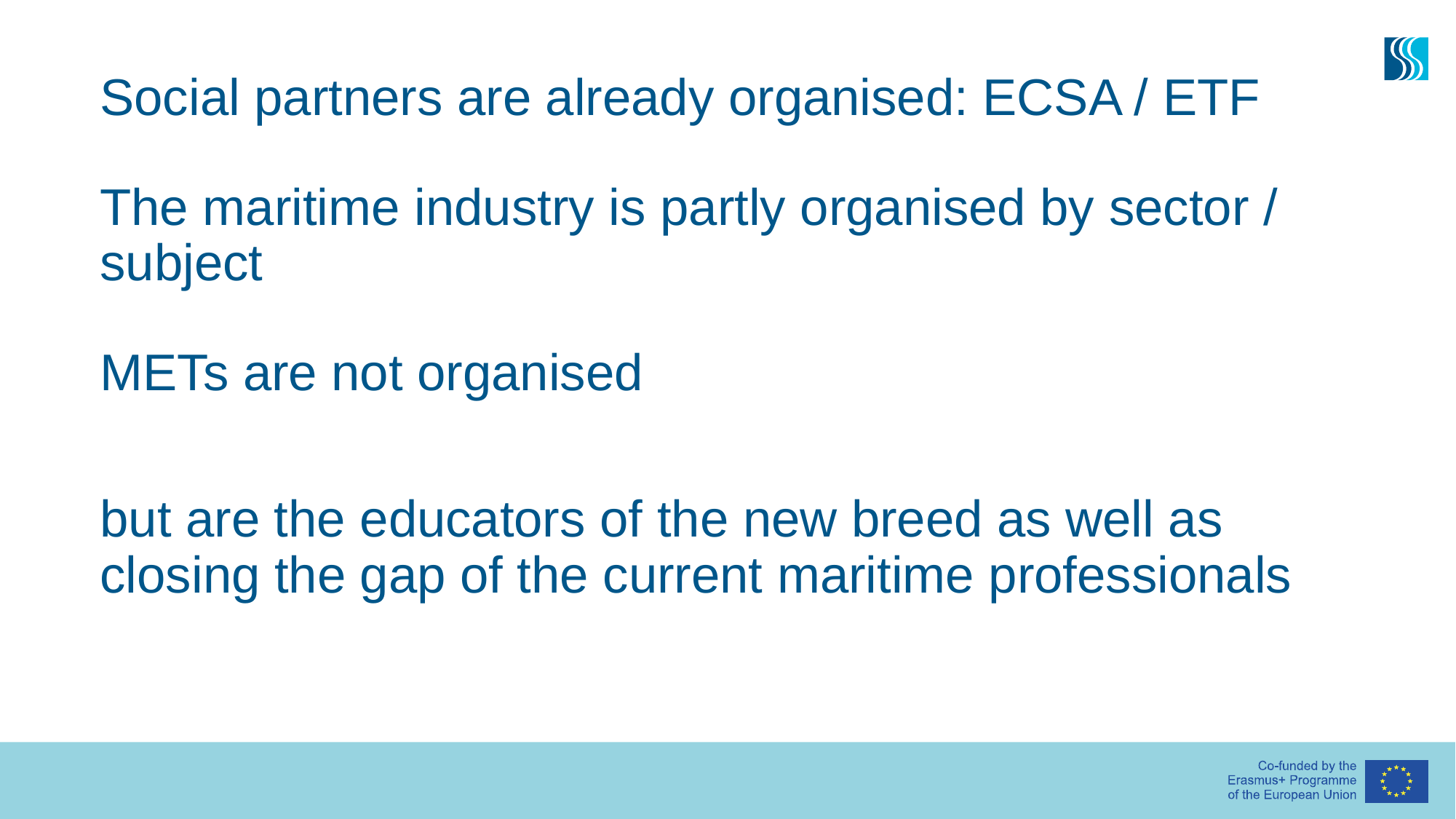

# Social partners are already organised: ECSA / ETF
The maritime industry is partly organised by sector / subject
METs are not organised
but are the educators of the new breed as well as closing the gap of the current maritime professionals